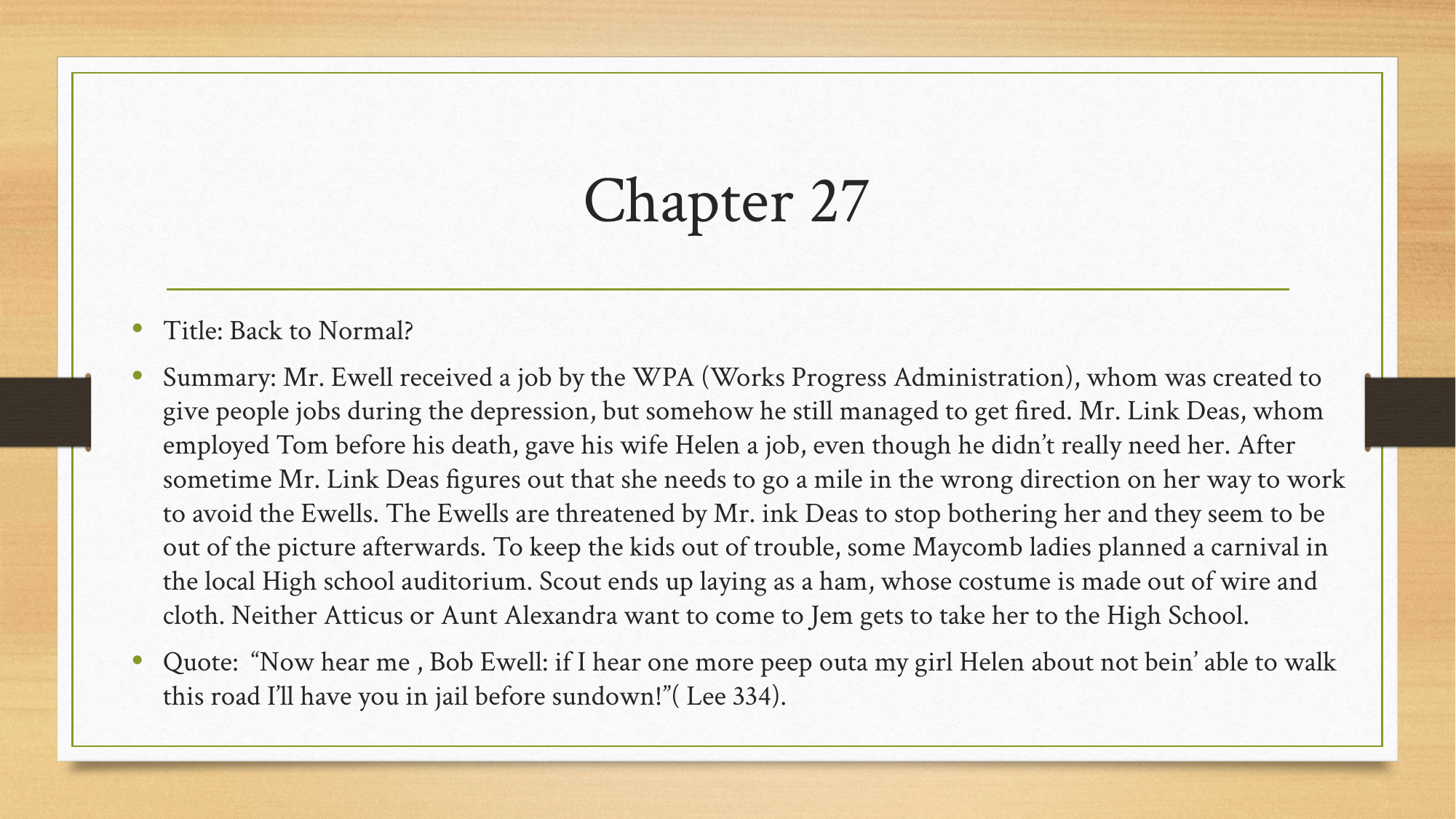

# Chapter 27
Title: Back to Normal?
Summary: Mr. Ewell received a job by the WPA (Works Progress Administration), whom was created to give people jobs during the depression, but somehow he still managed to get fired. Mr. Link Deas, whom employed Tom before his death, gave his wife Helen a job, even though he didn’t really need her. After sometime Mr. Link Deas figures out that she needs to go a mile in the wrong direction on her way to work to avoid the Ewells. The Ewells are threatened by Mr. ink Deas to stop bothering her and they seem to be out of the picture afterwards. To keep the kids out of trouble, some Maycomb ladies planned a carnival in the local High school auditorium. Scout ends up laying as a ham, whose costume is made out of wire and cloth. Neither Atticus or Aunt Alexandra want to come to Jem gets to take her to the High School.
Quote:  “Now hear me , Bob Ewell: if I hear one more peep outa my girl Helen about not bein’ able to walk this road I’ll have you in jail before sundown!”( Lee 334).